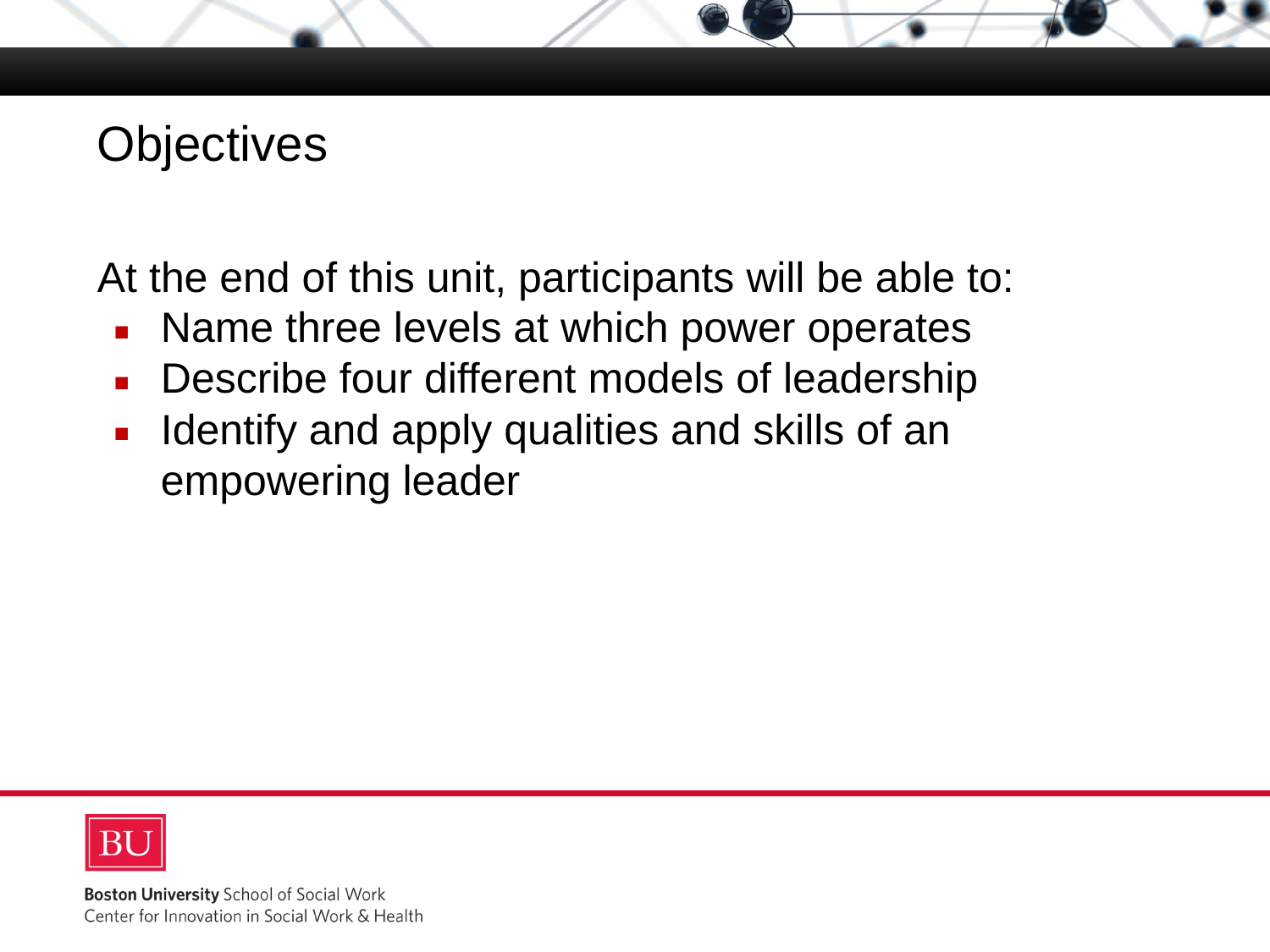

# Objectives
At the end of this unit, participants will be able to:
Name three levels at which power operates
Describe four different models of leadership
Identify and apply qualities and skills of an empowering leader